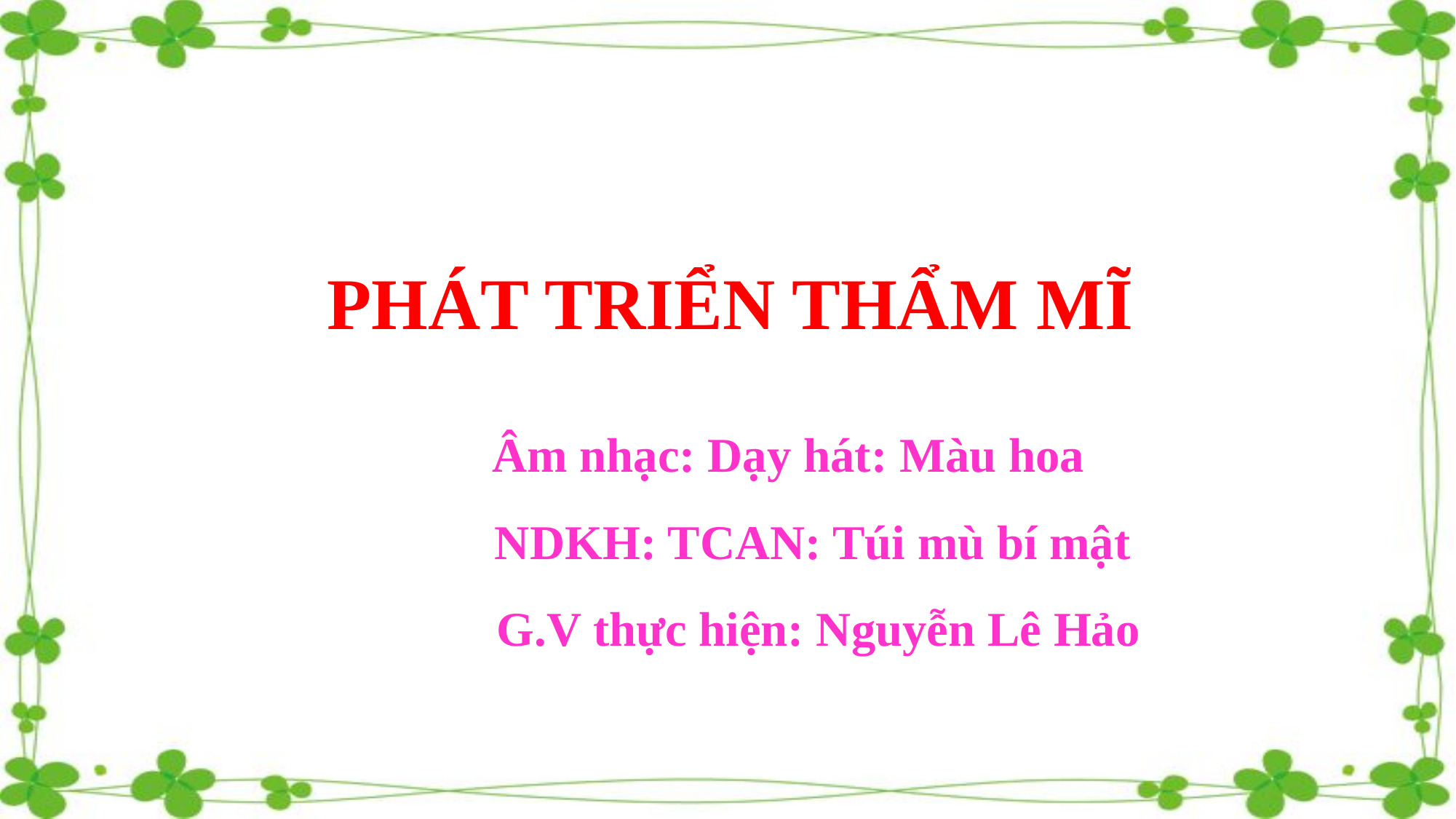

PHÁT TRIỂN THẨM MĨ
Âm nhạc: Dạy hát: Màu hoa
    NDKH: TCAN: Túi mù bí mật
     G.V thực hiện: Nguyễn Lê Hảo